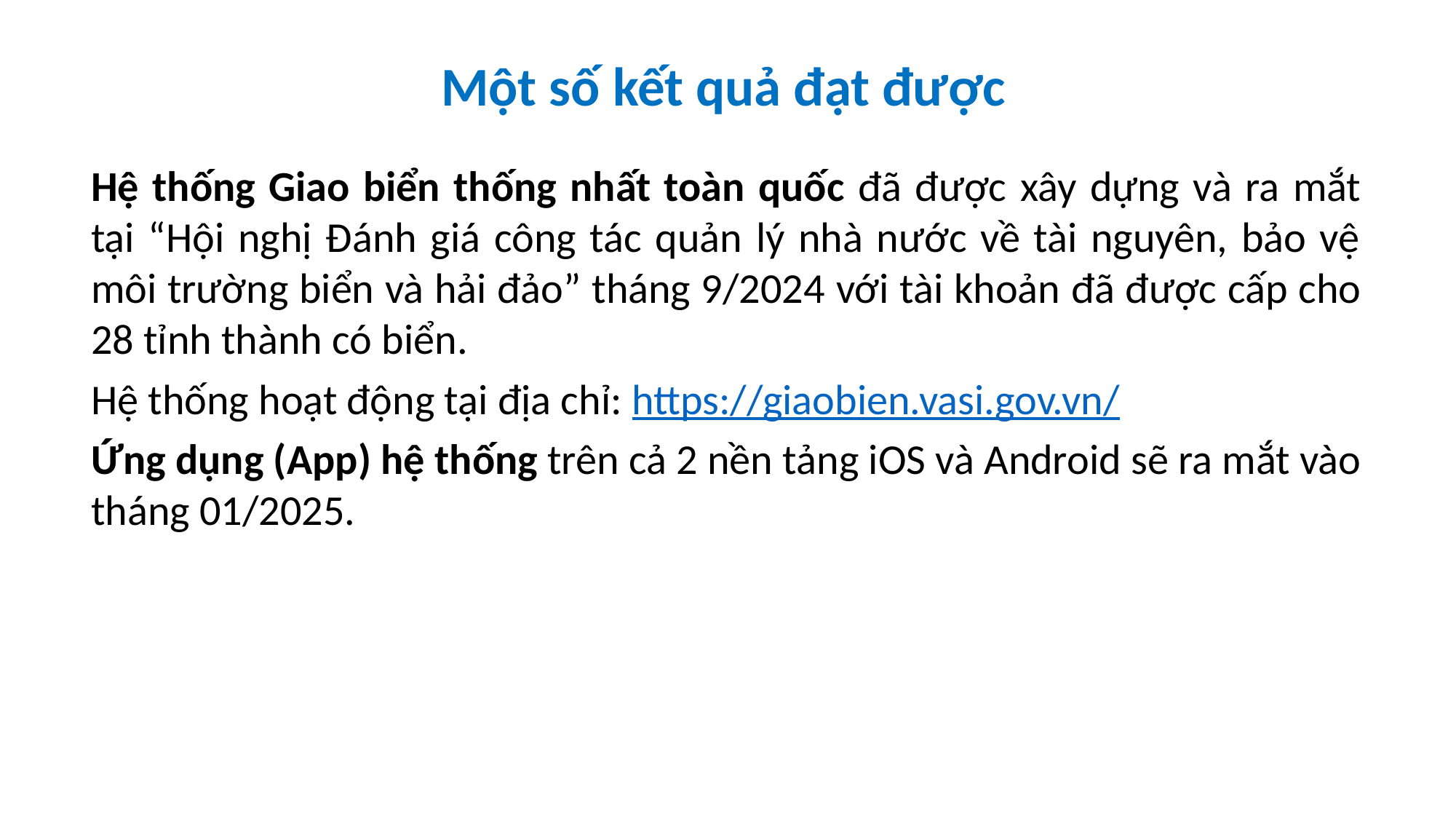

# Một số kết quả đạt được
Hệ thống Giao biển thống nhất toàn quốc đã được xây dựng và ra mắt tại “Hội nghị Đánh giá công tác quản lý nhà nước về tài nguyên, bảo vệ môi trường biển và hải đảo” tháng 9/2024 với tài khoản đã được cấp cho 28 tỉnh thành có biển.
Hệ thống hoạt động tại địa chỉ: https://giaobien.vasi.gov.vn/
Ứng dụng (App) hệ thống trên cả 2 nền tảng iOS và Android sẽ ra mắt vào tháng 01/2025.